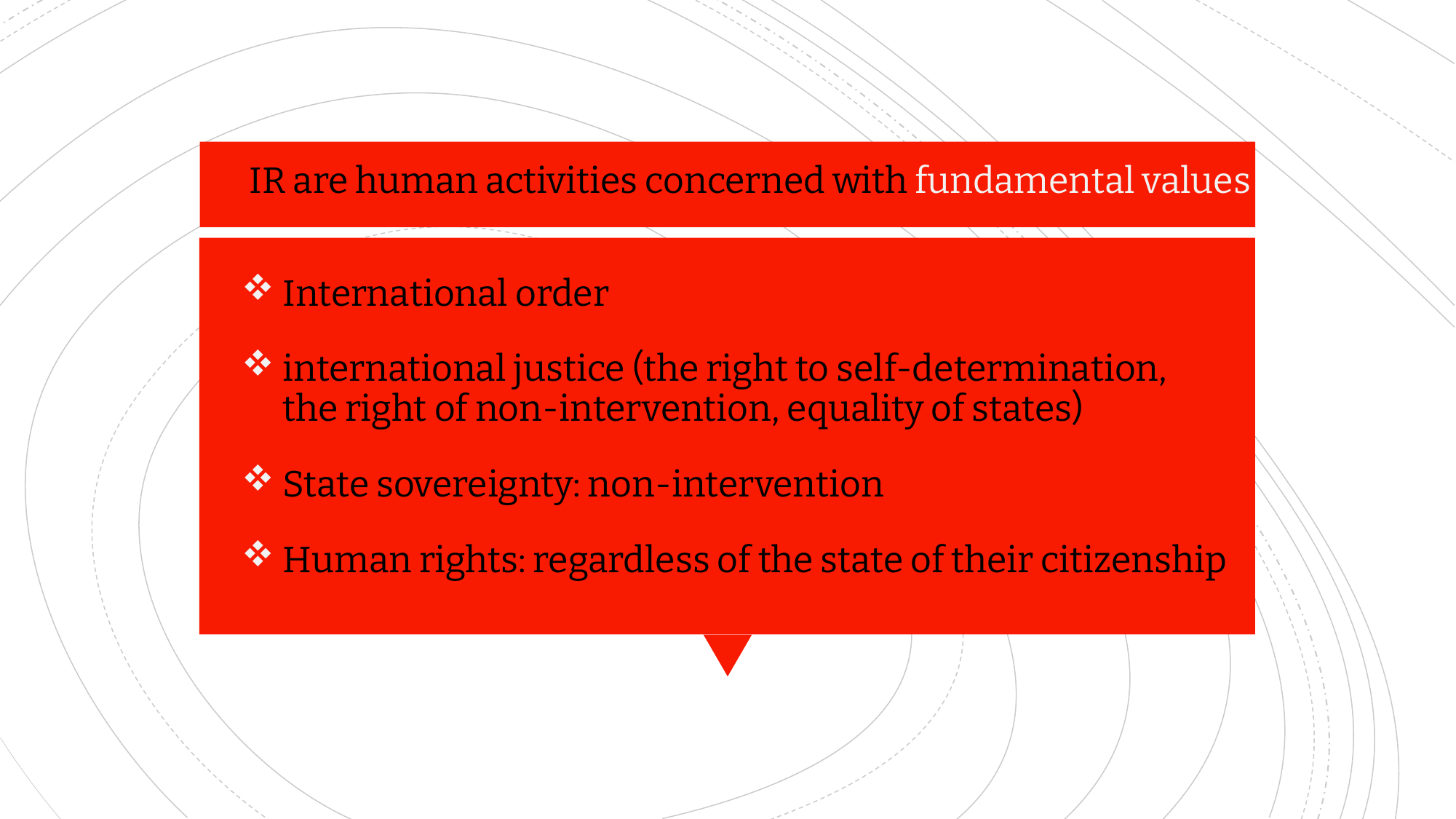

IR are human activities concerned with fundamental values
International order
international justice (the right to self-determination, the right of non-intervention, equality of states)
State sovereignty: non-intervention
Human rights: regardless of the state of their citizenship